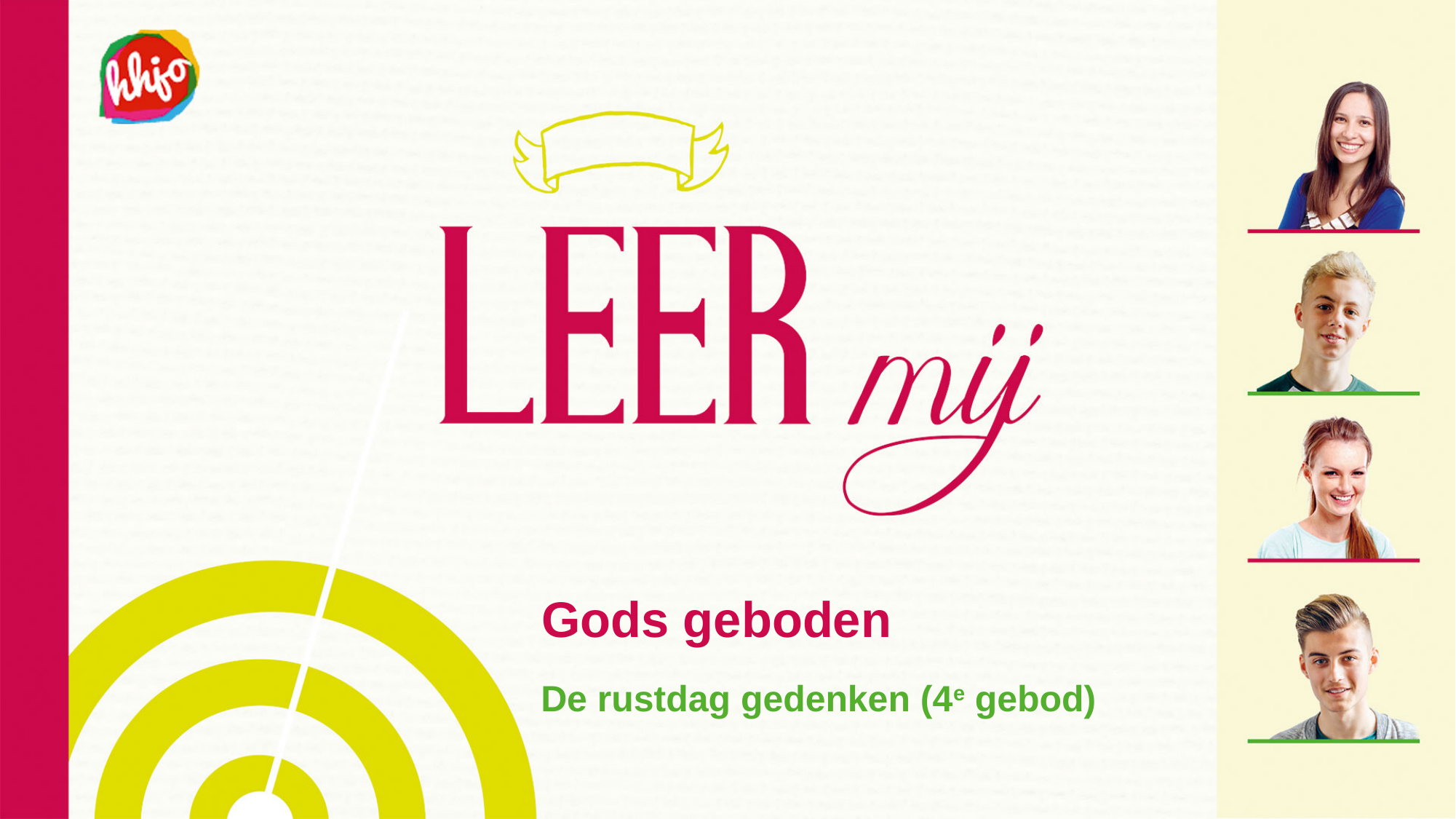

# Gods geboden
De rustdag gedenken (4e gebod)